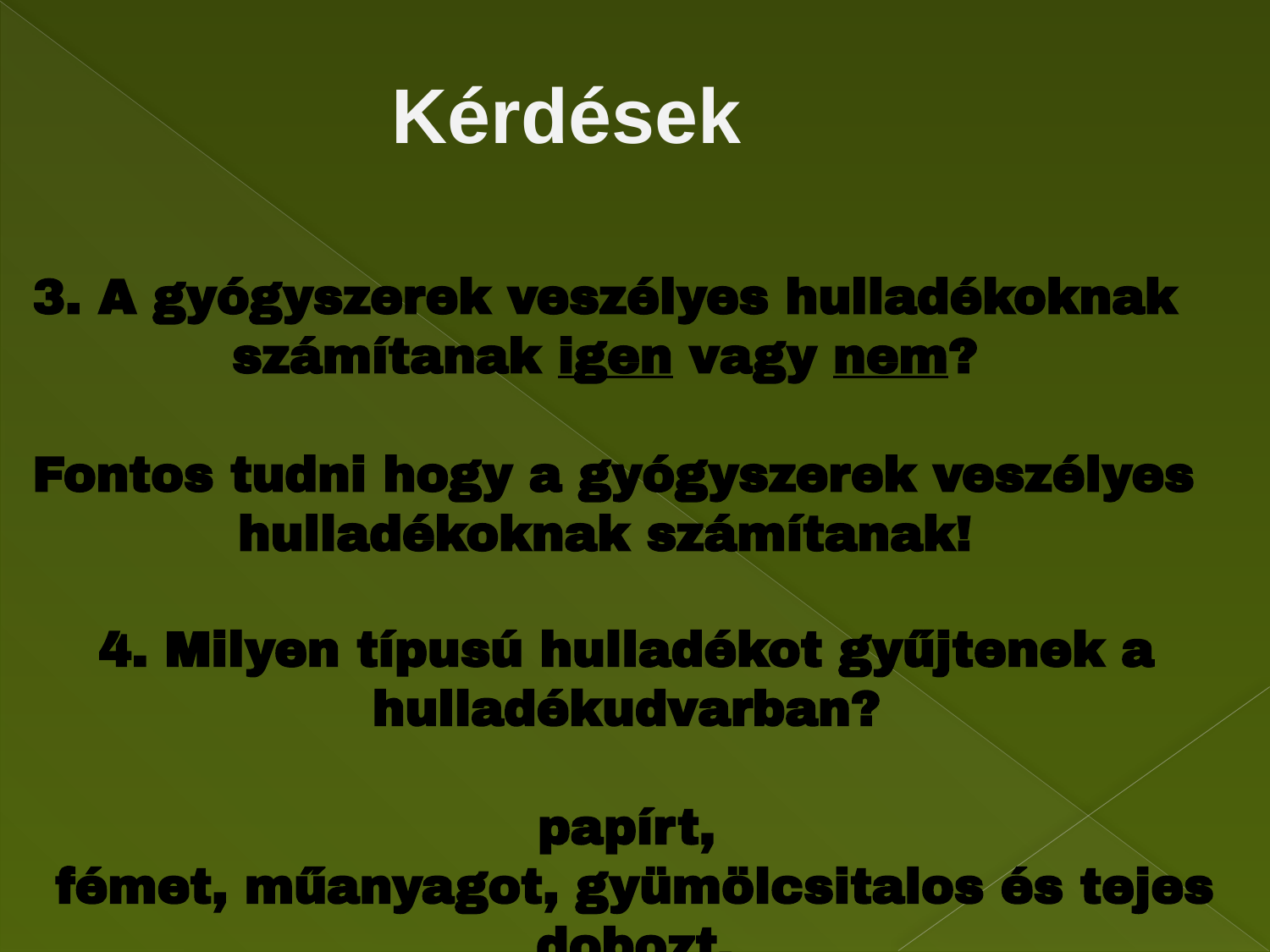

Kérdések
3. A gyógyszerek veszélyes hulladékoknak számítanak igen vagy nem?

 Fontos tudni hogy a gyógyszerek veszélyes hulladékoknak számítanak!

4. Milyen típusú hulladékot gyűjtenek a  hulladékudvarban?

papírt,
fémet, műanyagot, gyümölcsitalos és tejes dobozt.